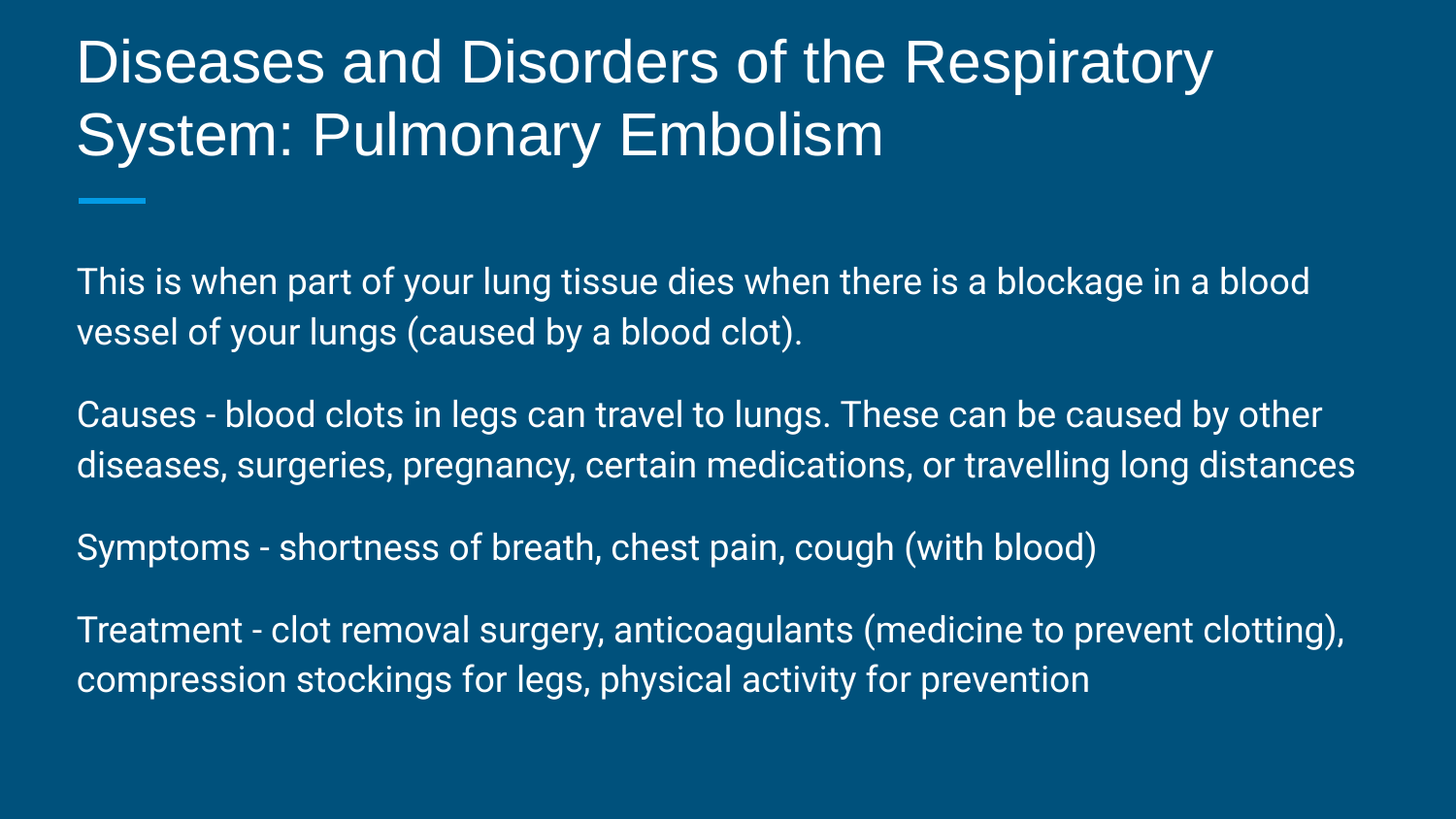

# Diseases and Disorders of the Respiratory System: Pulmonary Embolism
This is when part of your lung tissue dies when there is a blockage in a blood vessel of your lungs (caused by a blood clot).
Causes - blood clots in legs can travel to lungs. These can be caused by other diseases, surgeries, pregnancy, certain medications, or travelling long distances
Symptoms - shortness of breath, chest pain, cough (with blood)
Treatment - clot removal surgery, anticoagulants (medicine to prevent clotting), compression stockings for legs, physical activity for prevention